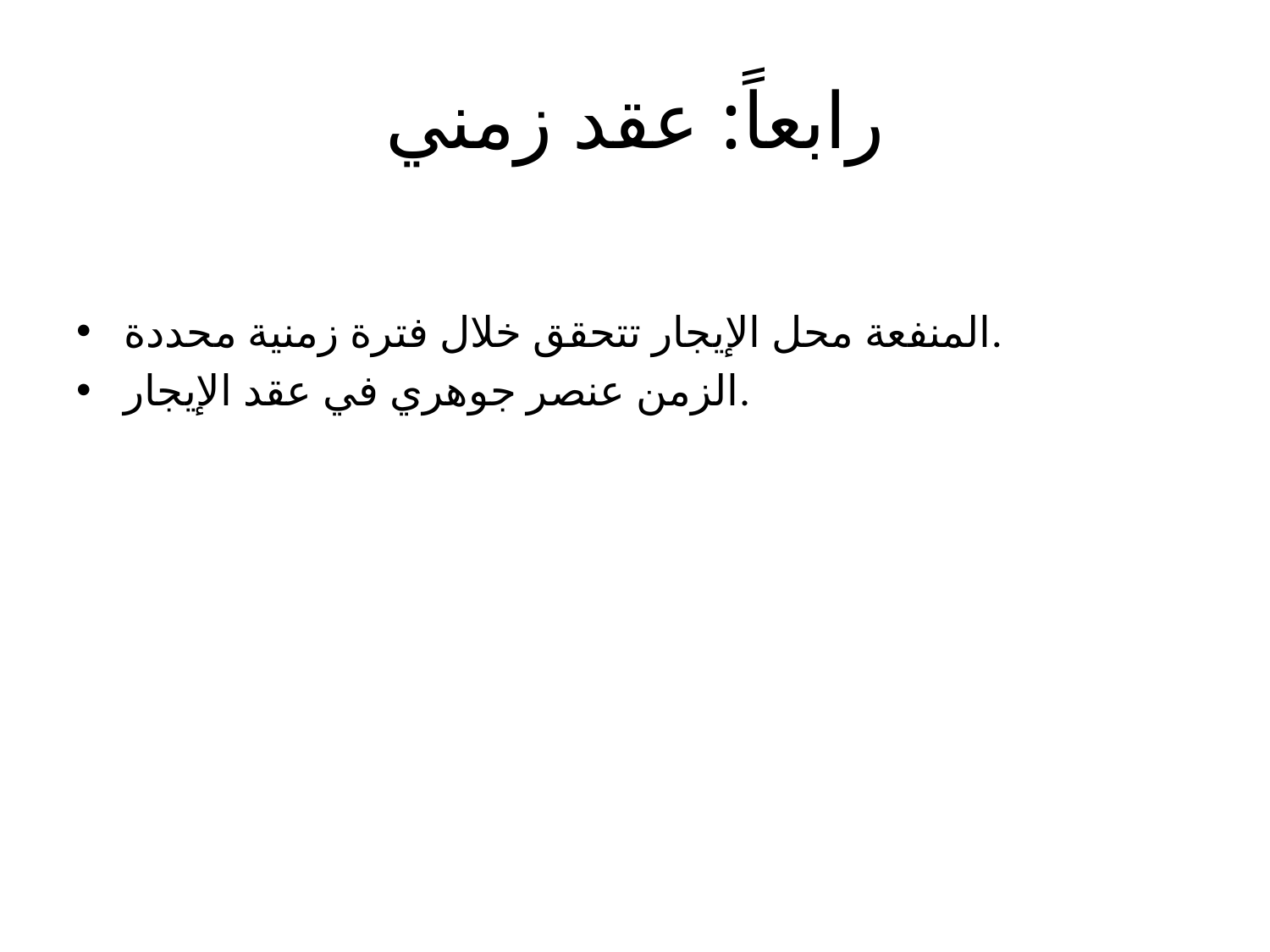

# رابعاً: عقد زمني

المنفعة محل الإيجار تتحقق خلال فترة زمنية محددة.
الزمن عنصر جوهري في عقد الإيجار.